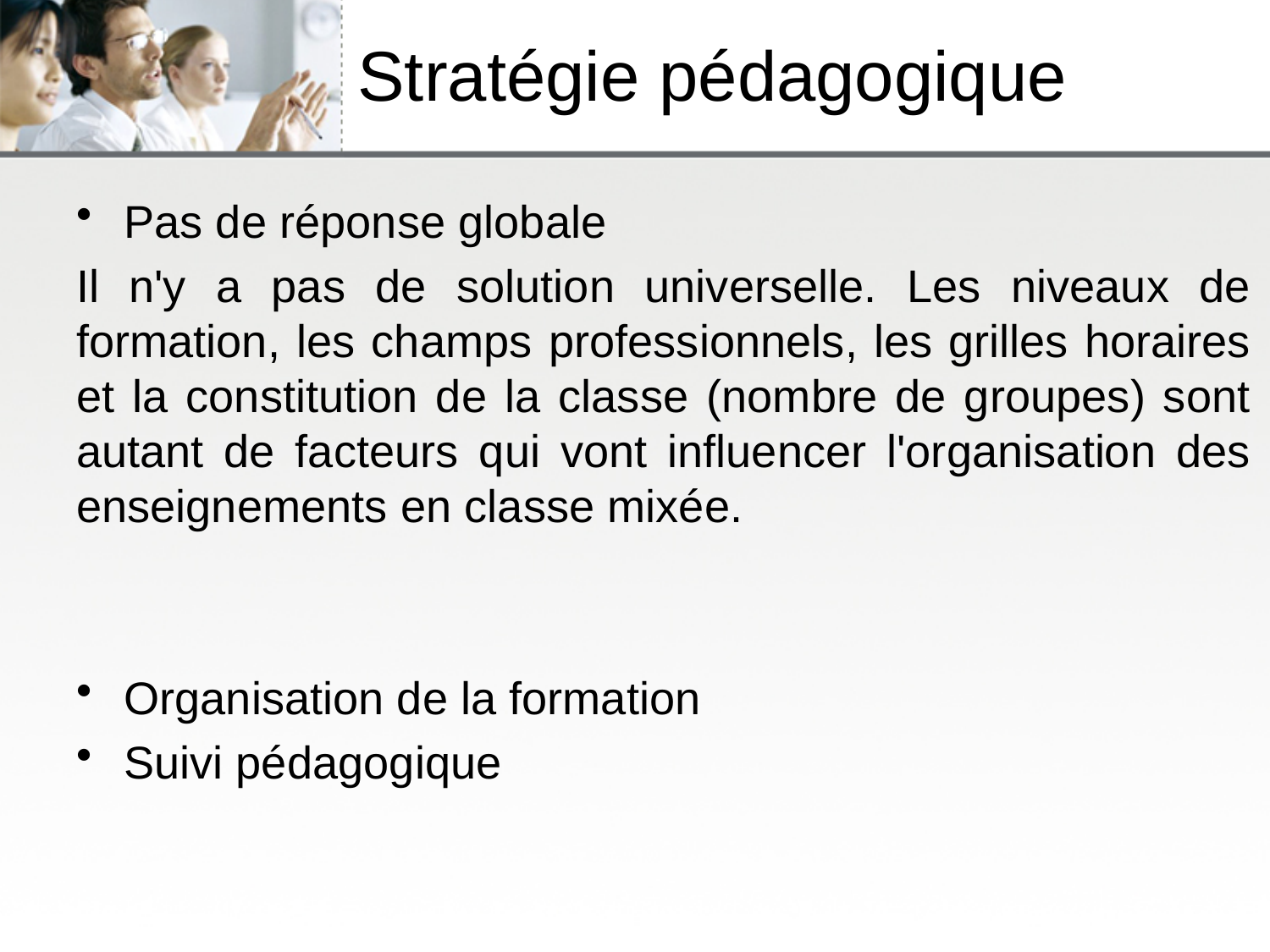

# Stratégie pédagogique
Pas de réponse globale
Il n'y a pas de solution universelle. Les niveaux de formation, les champs professionnels, les grilles horaires et la constitution de la classe (nombre de groupes) sont autant de facteurs qui vont influencer l'organisation des enseignements en classe mixée.

Organisation de la formation
Suivi pédagogique